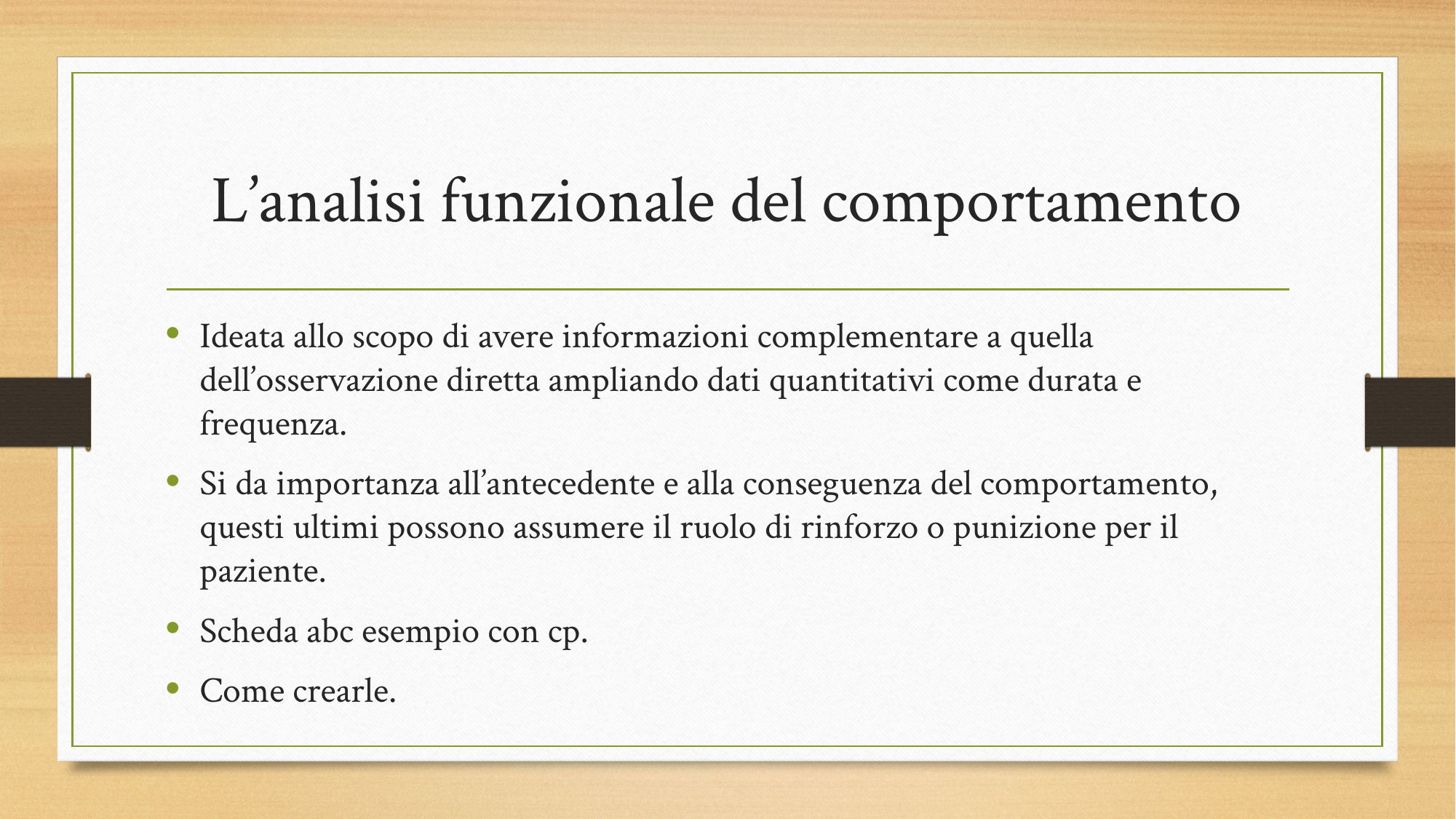

# L’analisi funzionale del comportamento
Ideata allo scopo di avere informazioni complementare a quella dell’osservazione diretta ampliando dati quantitativi come durata e frequenza.
Si da importanza all’antecedente e alla conseguenza del comportamento, questi ultimi possono assumere il ruolo di rinforzo o punizione per il paziente.
Scheda abc esempio con cp.
Come crearle.